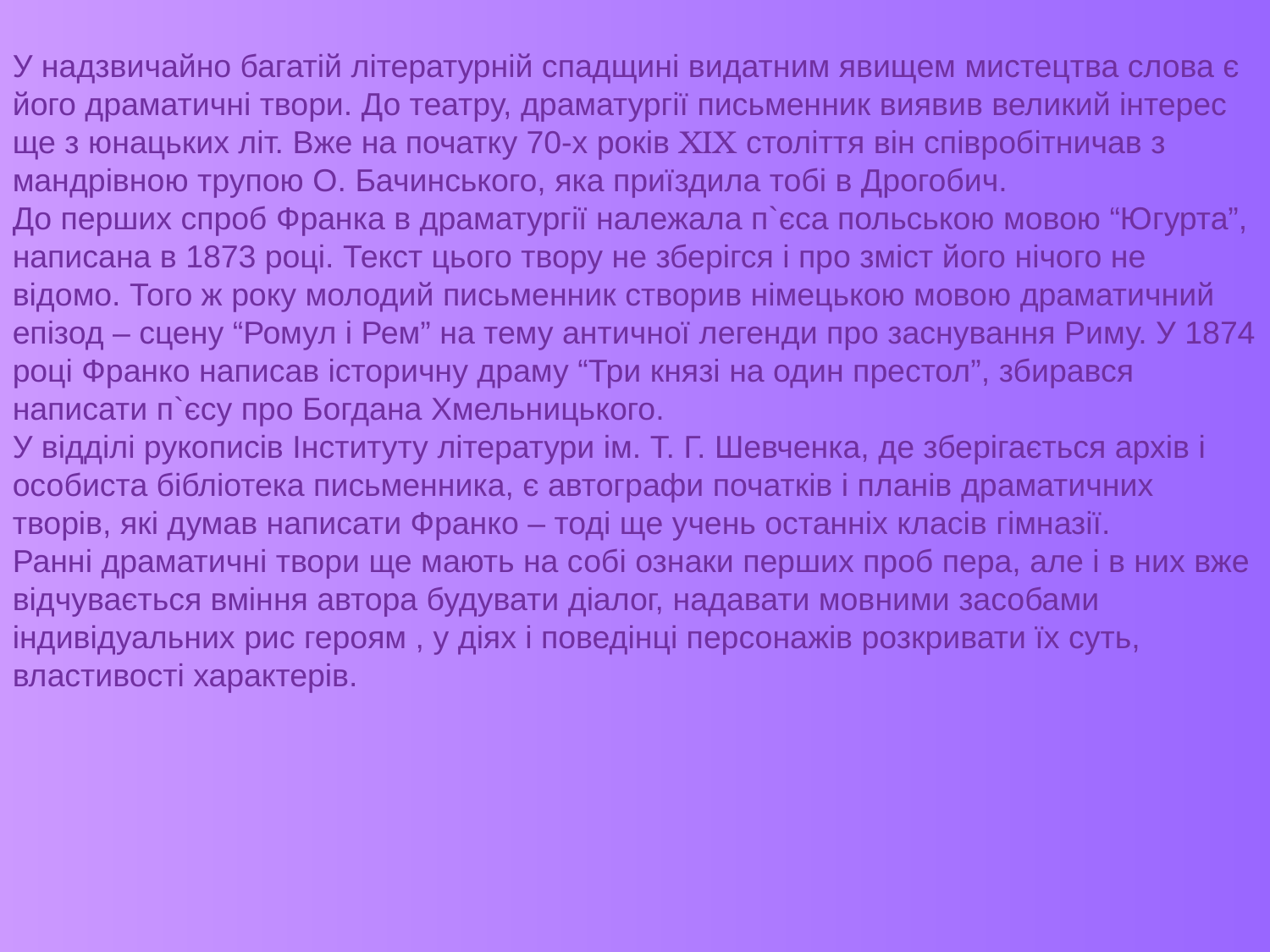

У надзвичайно багатій літературній спадщині видатним явищем мистецтва слова є його драматичні твори. До театру, драматургії письменник виявив великий інтерес ще з юнацьких літ. Вже на початку 70-х років XIX століття він співробітничав з мандрівною трупою О. Бачинського, яка приїздила тобі в Дрогобич.
До перших спроб Франка в драматургії належала п`єса польською мовою “Югурта”, написана в 1873 році. Текст цього твору не зберігся і про зміст його нічого не відомо. Того ж року молодий письменник створив німецькою мовою драматичний епізод – сцену “Ромул і Рем” на тему античної легенди про заснування Риму. У 1874 році Франко написав історичну драму “Три князі на один престол”, збирався написати п`єсу про Богдана Хмельницького.
У відділі рукописів Інституту літератури ім. Т. Г. Шевченка, де зберігається архів і особиста бібліотека письменника, є автографи початків і планів драматичних творів, які думав написати Франко – тоді ще учень останніх класів гімназії.
Ранні драматичні твори ще мають на собі ознаки перших проб пера, але і в них вже відчувається вміння автора будувати діалог, надавати мовними засобами індивідуальних рис героям , у діях і поведінці персонажів розкривати їх суть, властивості характерів.